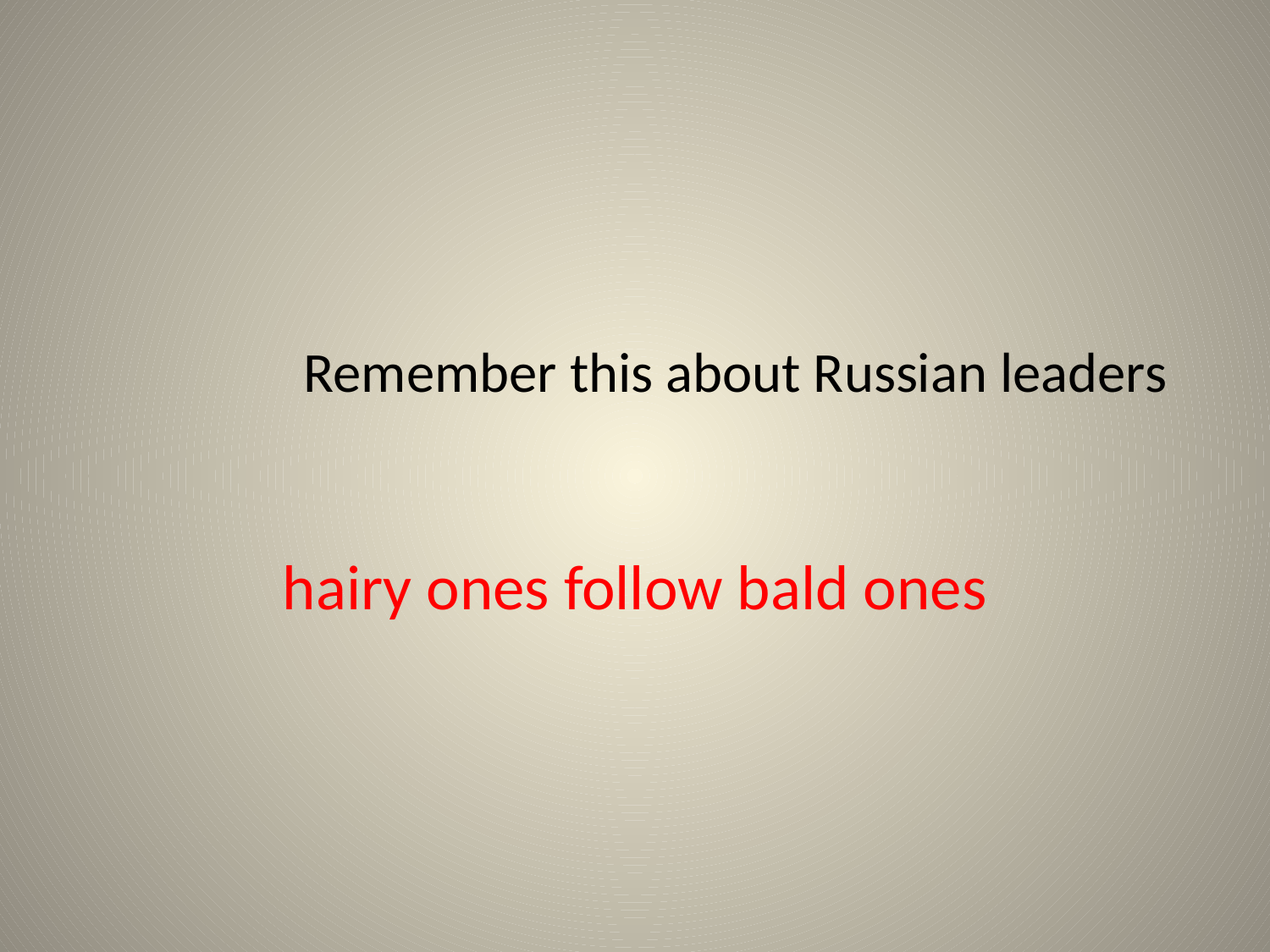

# Remember this about Russian leaders
hairy ones follow bald ones